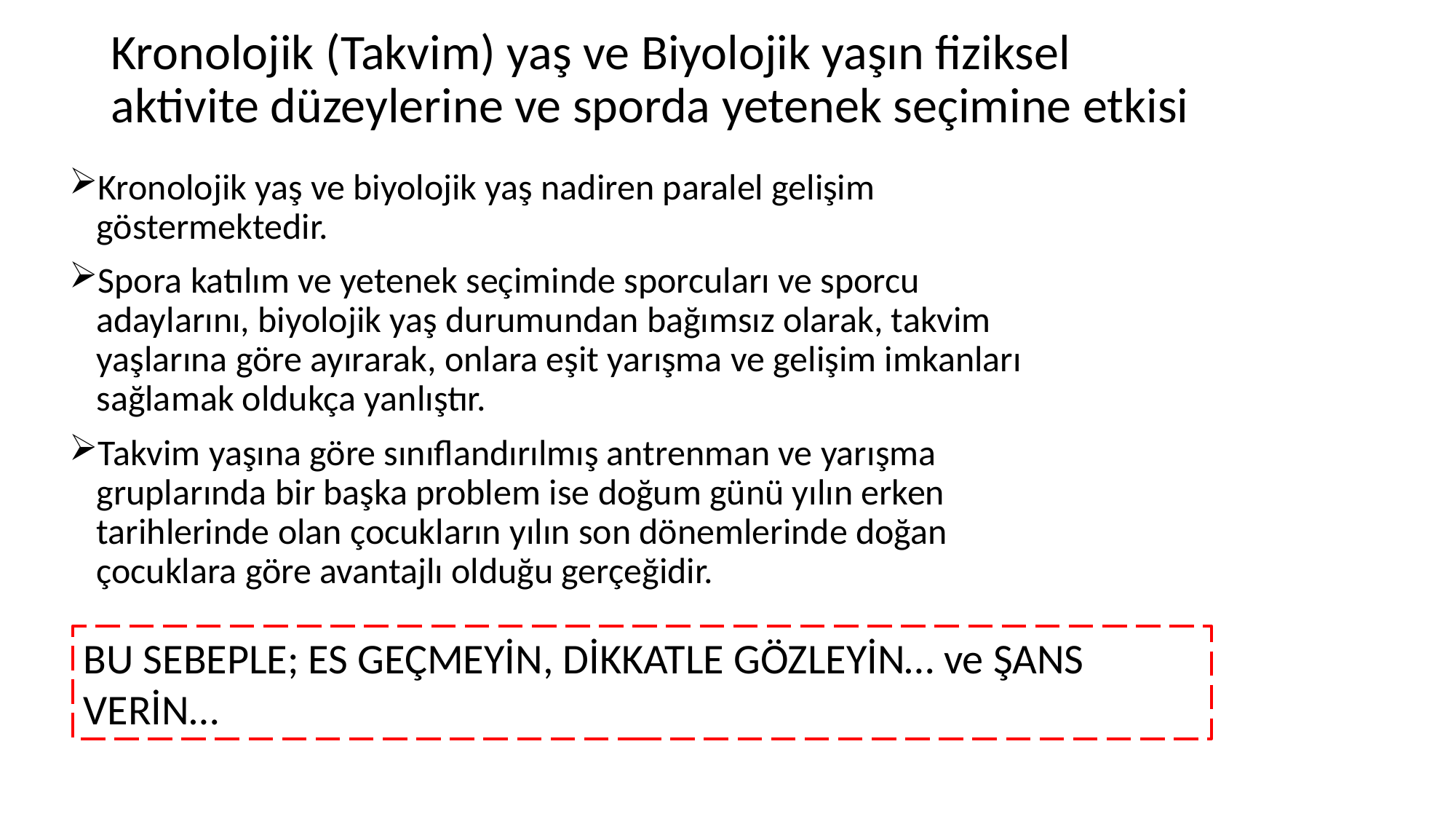

# Kronolojik (Takvim) yaş ve Biyolojik yaşın fiziksel aktivite düzeylerine ve sporda yetenek seçimine etkisi
Kronolojik yaş ve biyolojik yaş nadiren paralel gelişim göstermektedir.
Spora katılım ve yetenek seçiminde sporcuları ve sporcu adaylarını, biyolojik yaş durumundan bağımsız olarak, takvim yaşlarına göre ayırarak, onlara eşit yarışma ve gelişim imkanları sağlamak oldukça yanlıştır.
Takvim yaşına göre sınıflandırılmış antrenman ve yarışma gruplarında bir başka problem ise doğum günü yılın erken tarihlerinde olan çocukların yılın son dönemlerinde doğan çocuklara göre avantajlı olduğu gerçeğidir.
BU SEBEPLE; ES GEÇMEYİN, DİKKATLE GÖZLEYİN… ve ŞANS VERİN…